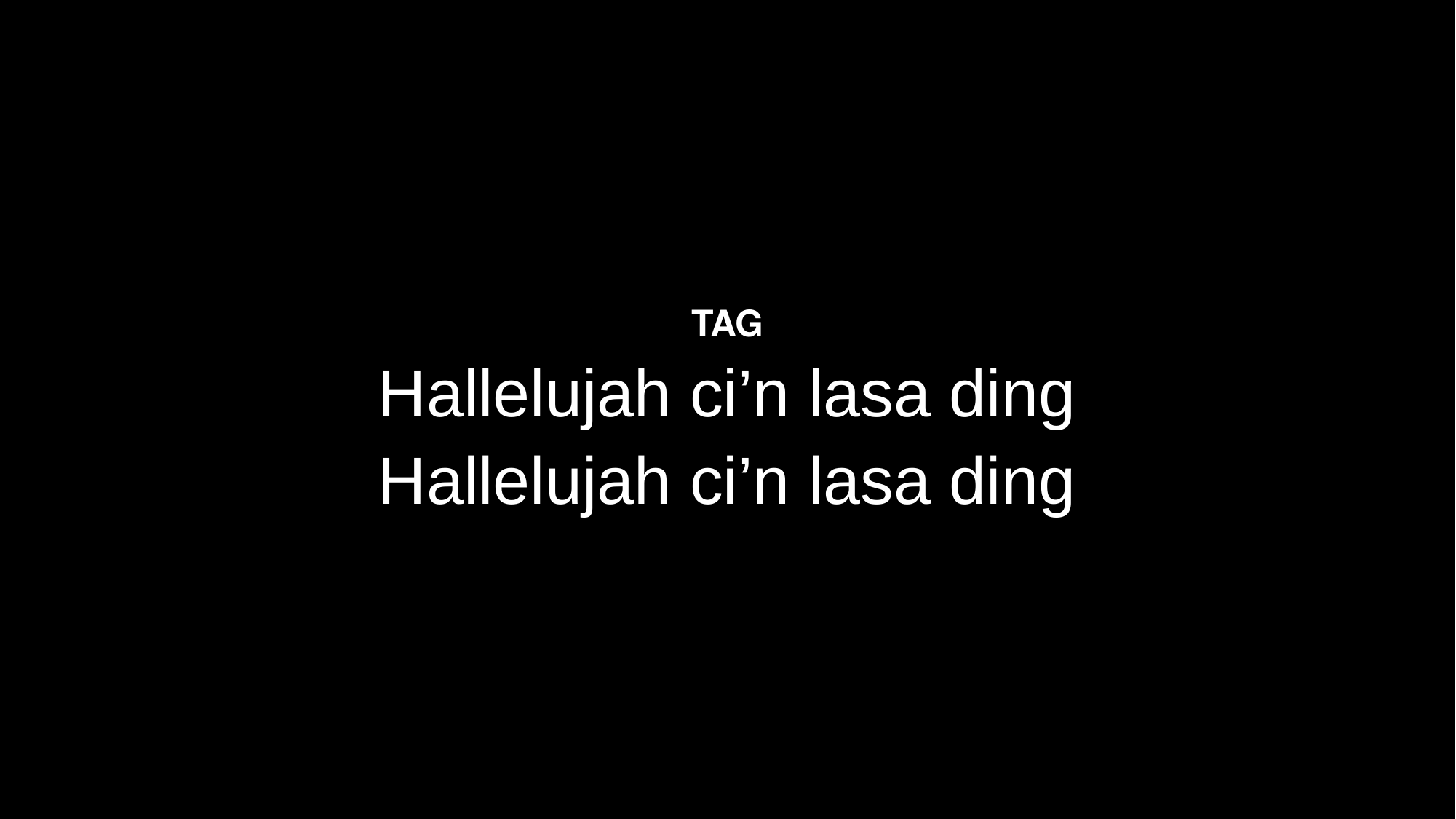

TAG
Hallelujah ci’n lasa ding
Hallelujah ci’n lasa ding